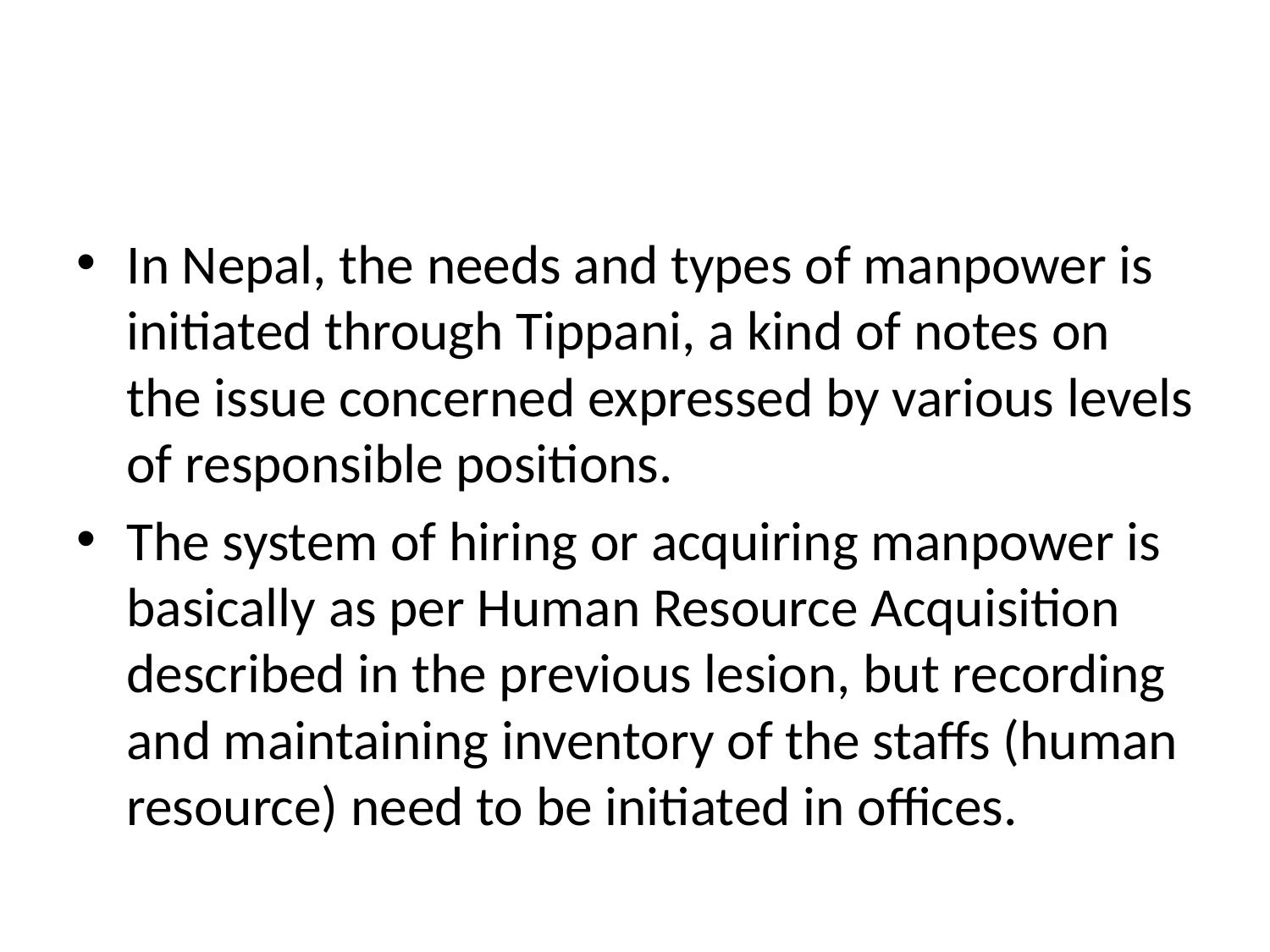

#
In Nepal, the needs and types of manpower is initiated through Tippani, a kind of notes on the issue concerned expressed by various levels of responsible positions.
The system of hiring or acquiring manpower is basically as per Human Resource Acquisition described in the previous lesion, but recording and maintaining inventory of the staffs (human resource) need to be initiated in offices.